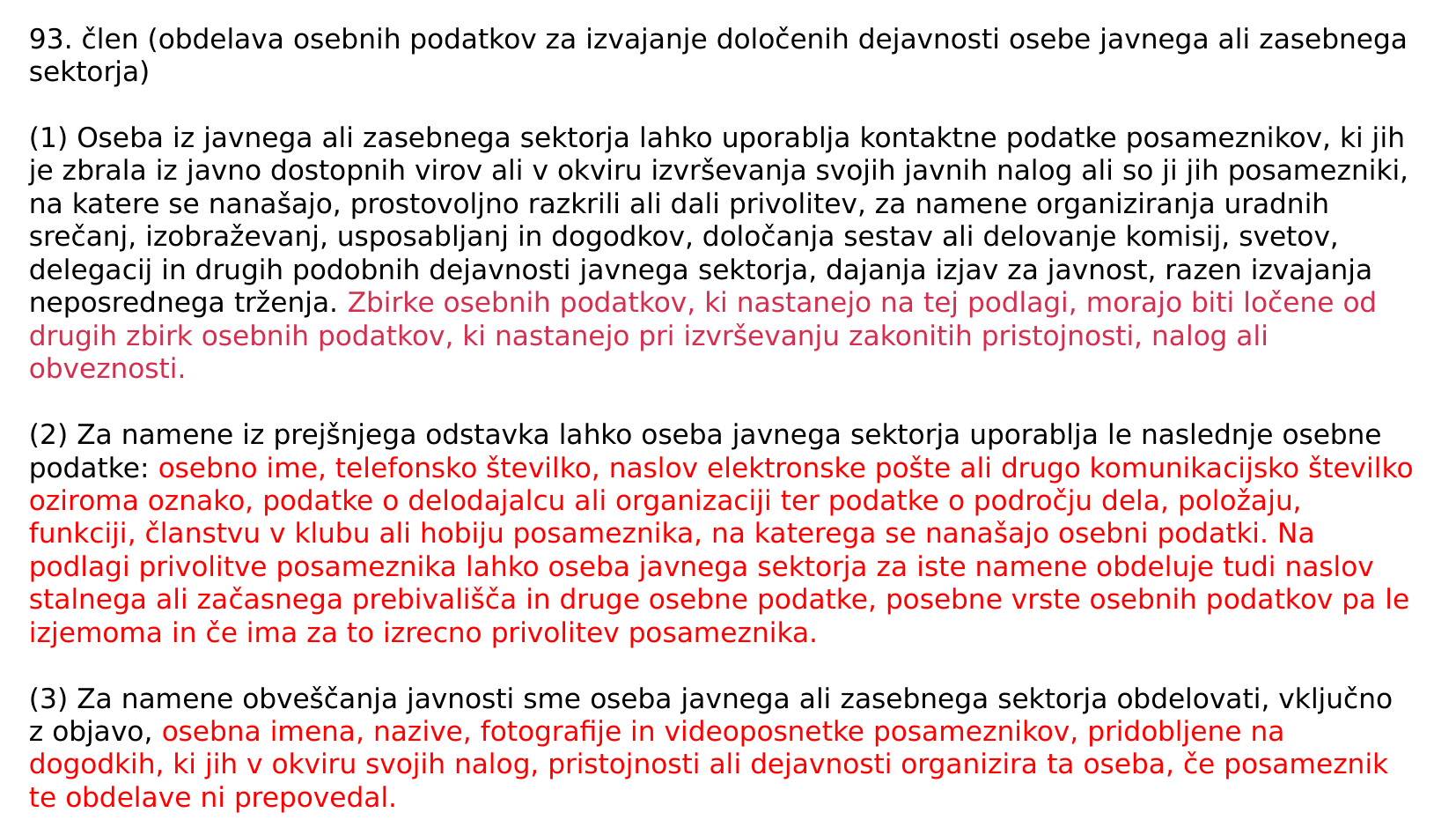

93. člen (obdelava osebnih podatkov za izvajanje določenih dejavnosti osebe javnega ali zasebnega sektorja)

(1) Oseba iz javnega ali zasebnega sektorja lahko uporablja kontaktne podatke posameznikov, ki jih je zbrala iz javno dostopnih virov ali v okviru izvrševanja svojih javnih nalog ali so ji jih posamezniki, na katere se nanašajo, prostovoljno razkrili ali dali privolitev, za namene organiziranja uradnih srečanj, izobraževanj, usposabljanj in dogodkov, določanja sestav ali delovanje komisij, svetov, delegacij in drugih podobnih dejavnosti javnega sektorja, dajanja izjav za javnost, razen izvajanja neposrednega trženja. Zbirke osebnih podatkov, ki nastanejo na tej podlagi, morajo biti ločene od drugih zbirk osebnih podatkov, ki nastanejo pri izvrševanju zakonitih pristojnosti, nalog ali obveznosti.

(2) Za namene iz prejšnjega odstavka lahko oseba javnega sektorja uporablja le naslednje osebne podatke: osebno ime, telefonsko številko, naslov elektronske pošte ali drugo komunikacijsko številko oziroma oznako, podatke o delodajalcu ali organizaciji ter podatke o področju dela, položaju, funkciji, članstvu v klubu ali hobiju posameznika, na katerega se nanašajo osebni podatki. Na podlagi privolitve posameznika lahko oseba javnega sektorja za iste namene obdeluje tudi naslov stalnega ali začasnega prebivališča in druge osebne podatke, posebne vrste osebnih podatkov pa le izjemoma in če ima za to izrecno privolitev posameznika.

(3) Za namene obveščanja javnosti sme oseba javnega ali zasebnega sektorja obdelovati, vključno z objavo, osebna imena, nazive, fotografije in videoposnetke posameznikov, pridobljene na dogodkih, ki jih v okviru svojih nalog, pristojnosti ali dejavnosti organizira ta oseba, če posameznik te obdelave ni prepovedal.